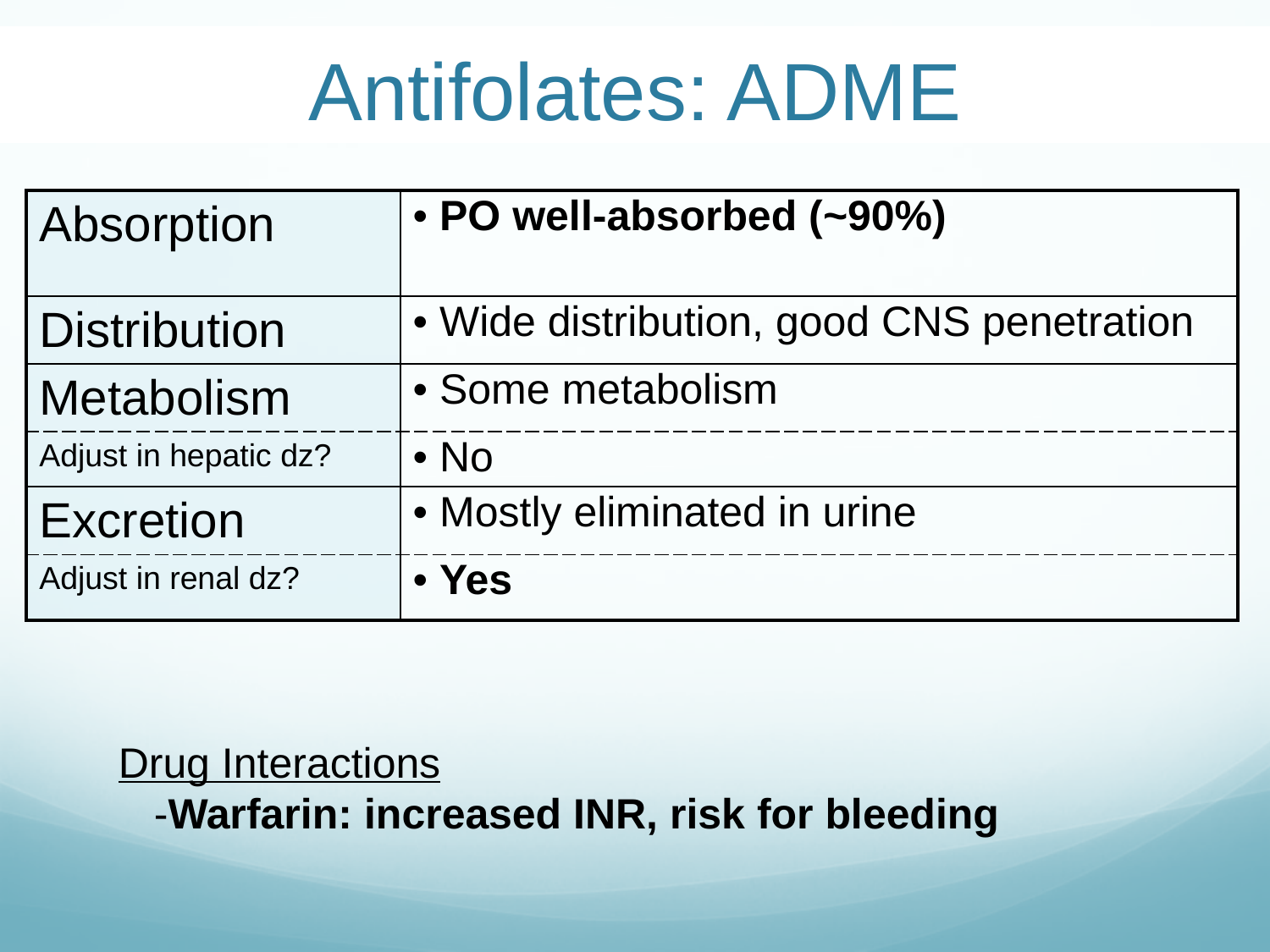

# Antifolates: ADME
| Absorption | • PO well-absorbed (~90%) |
| --- | --- |
| Distribution | • Wide distribution, good CNS penetration |
| Metabolism | • Some metabolism |
| Adjust in hepatic dz? | • No |
| Excretion | • Mostly eliminated in urine |
| Adjust in renal dz? | • Yes |
Drug Interactions
   -Warfarin: increased INR, risk for bleeding